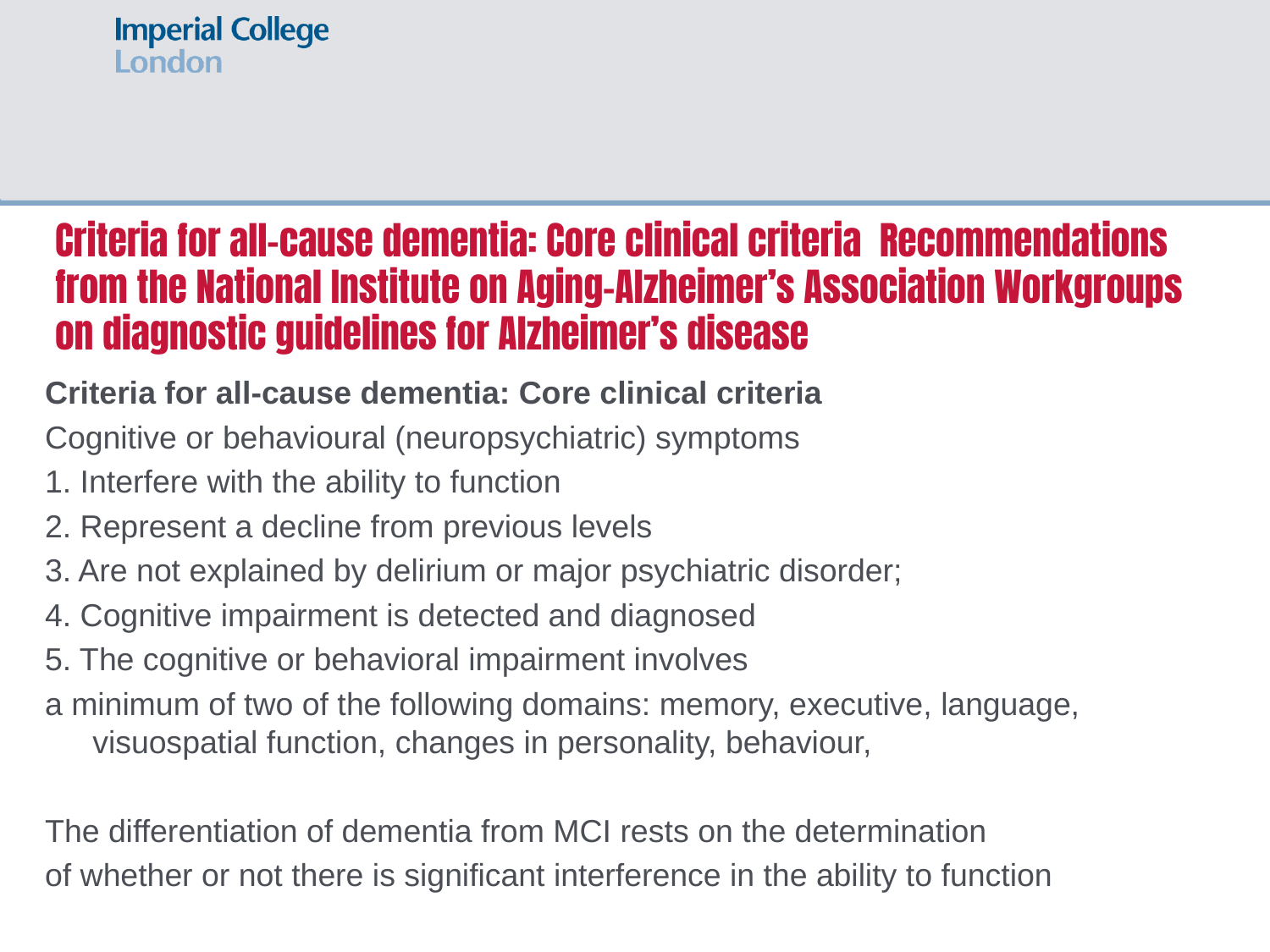

# Criteria for all-cause dementia: Core clinical criteria  Recommendations from the National Institute on Aging-Alzheimer’s Association Workgroups on diagnostic guidelines for Alzheimer’s disease
Criteria for all-cause dementia: Core clinical criteria
Cognitive or behavioural (neuropsychiatric) symptoms
1. Interfere with the ability to function
2. Represent a decline from previous levels
3. Are not explained by delirium or major psychiatric disorder;
4. Cognitive impairment is detected and diagnosed
5. The cognitive or behavioral impairment involves
a minimum of two of the following domains: memory, executive, language,
visuospatial function, changes in personality, behaviour,

The differentiation of dementia from MCI rests on the determination
of whether or not there is significant interference in the ability to function